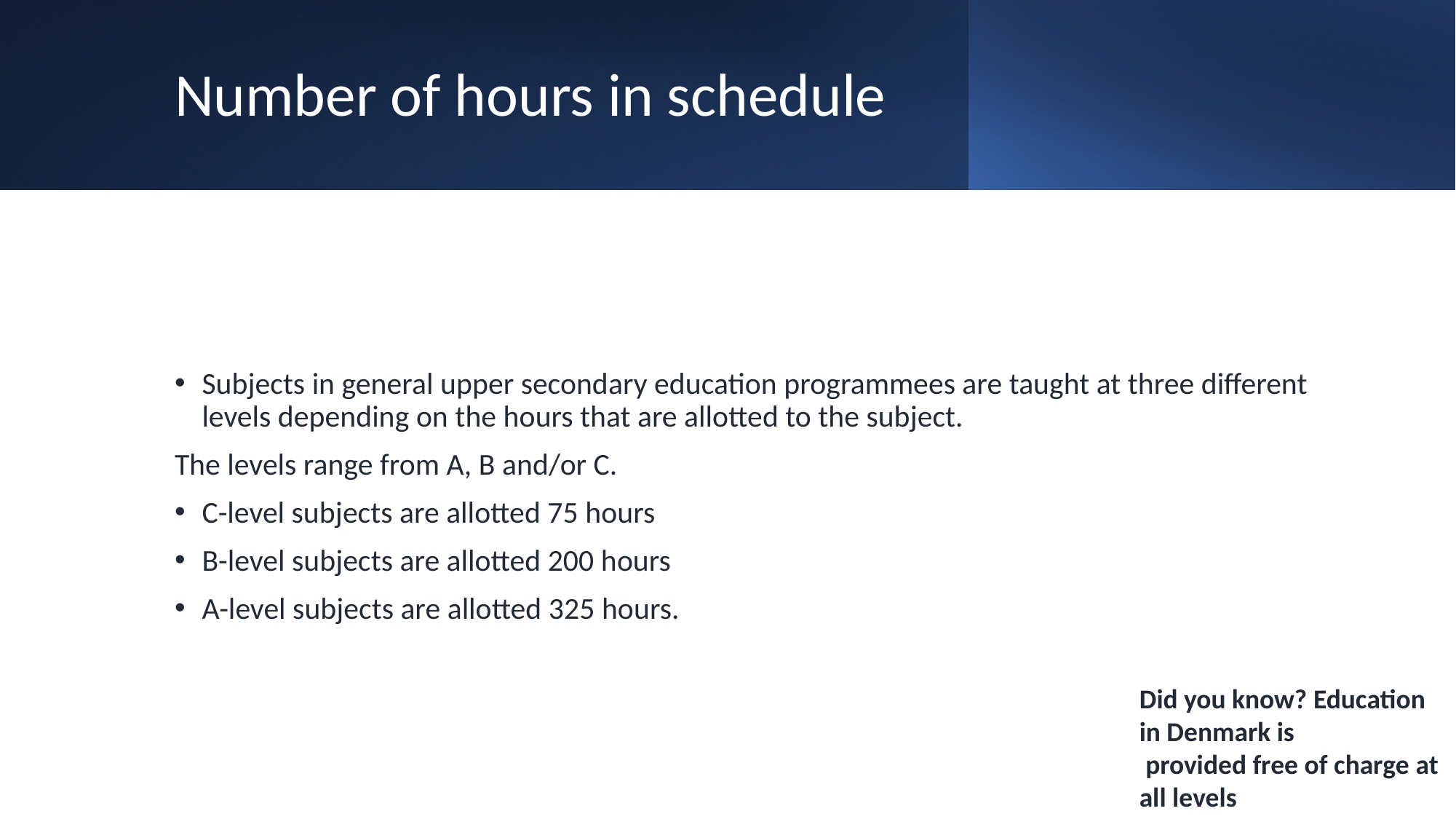

# Number of hours in schedule
Subjects in general upper secondary education programmees are taught at three different levels depending on the hours that are allotted to the subject.
The levels range from A, B and/or C.
C-level subjects are allotted 75 hours
B-level subjects are allotted 200 hours
A-level subjects are allotted 325 hours.
Did you know? Education in Denmark is​
 provided free of charge at all levels